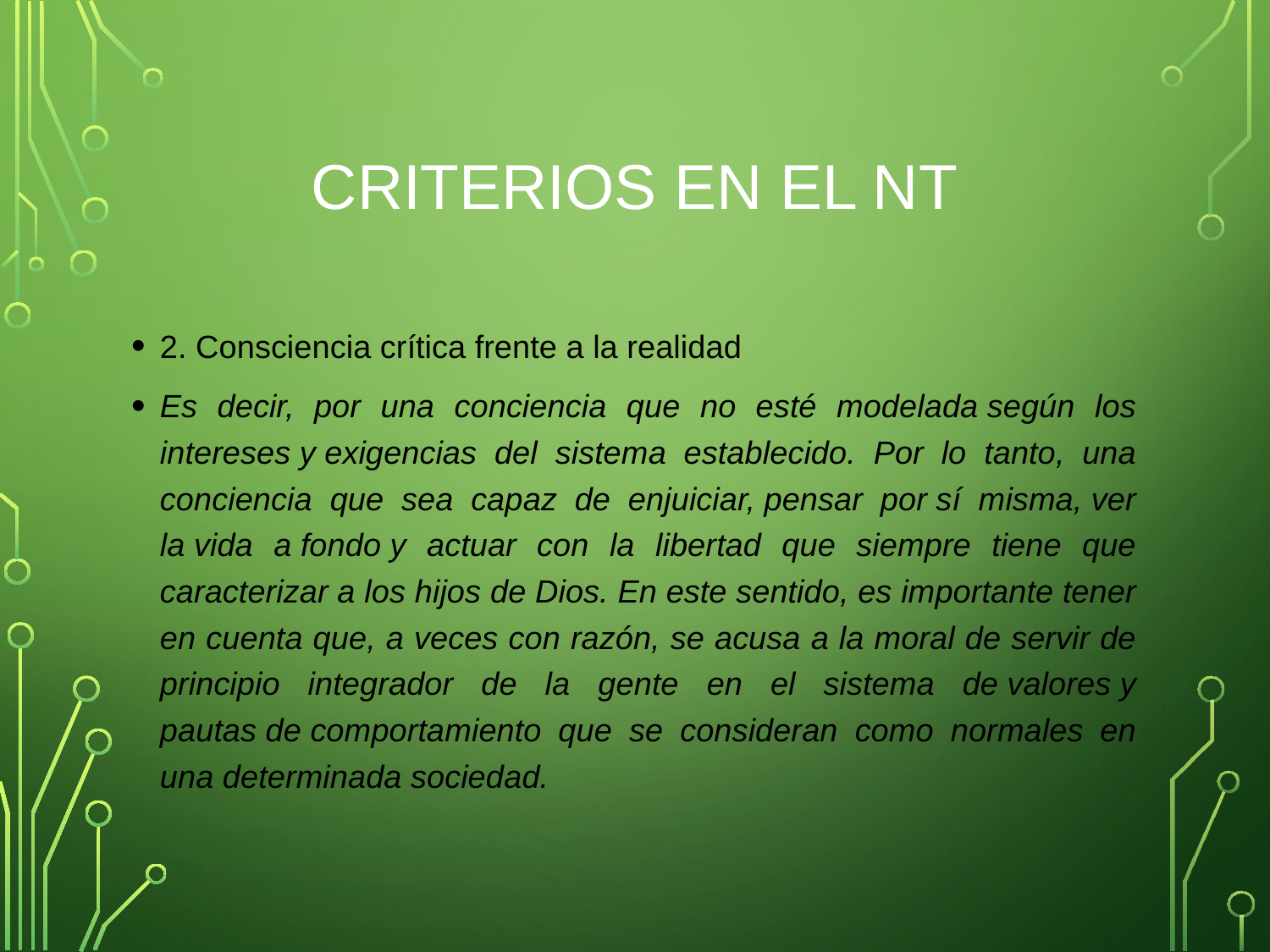

# Criterios en el nt
2. Consciencia crítica frente a la realidad
Es decir, por una conciencia que no esté modelada según los intereses y exigencias del sistema establecido. Por lo tanto, una conciencia que sea capaz de enjuiciar, pensar por sí misma, ver la vida a fondo y actuar con la libertad que siempre tiene que caracterizar a los hijos de Dios. En este sentido, es importante tener en cuenta que, a veces con razón, se acusa a la moral de servir de principio integrador de la gente en el sistema de valores y pautas de comportamiento que se consideran como normales en una determinada sociedad.